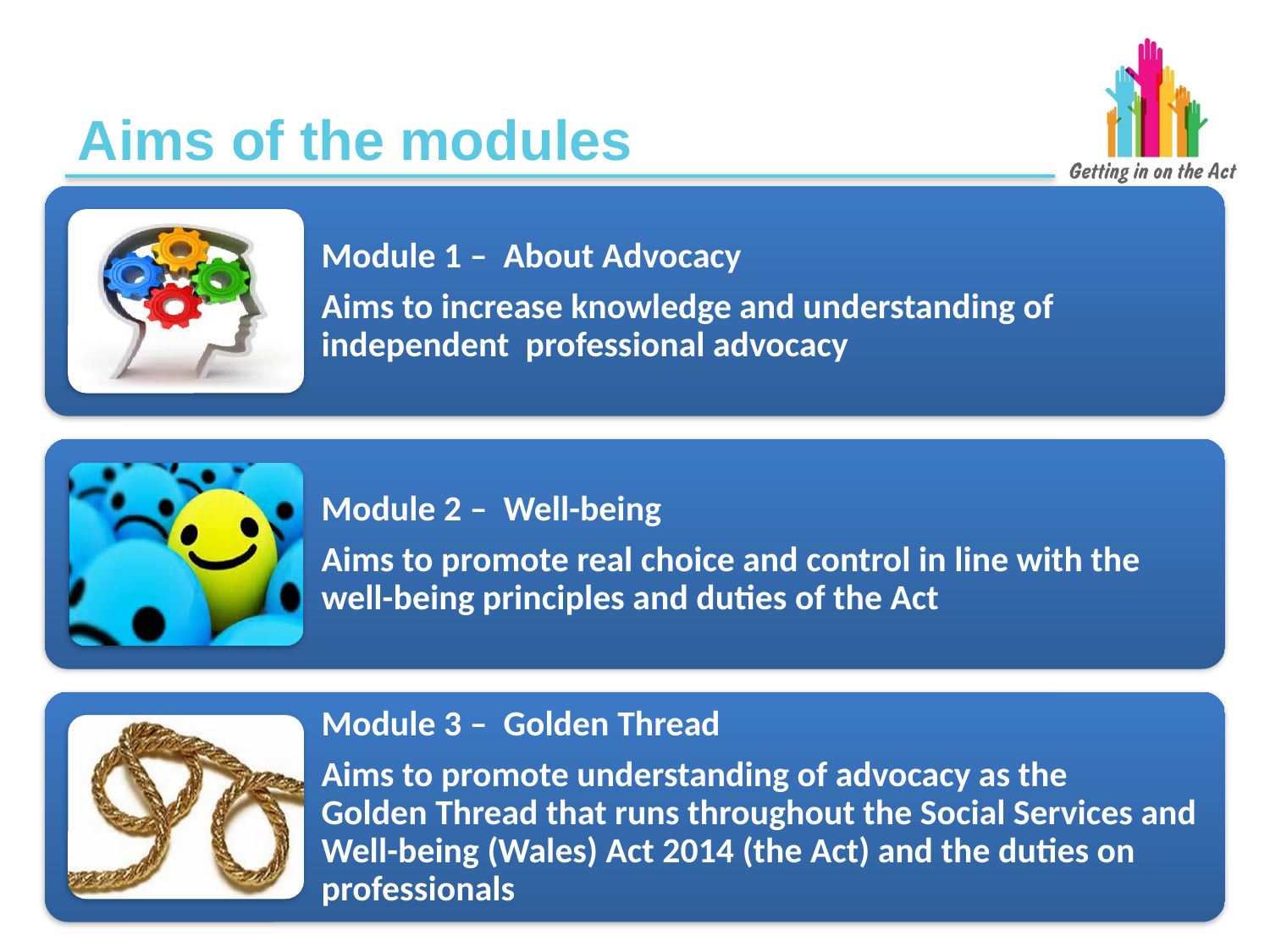

# Aims of the modules
Module 1 –  About Advocacy
Aims to increase knowledge and understanding of independent  professional advocacy
Module 2 –  Well-being
Aims to promote real choice and control in line with the
well-being principles and duties of the Act
Module 3 –  Golden Thread
Aims to promote understanding of advocacy as the
Golden Thread that runs throughout the Social Services and Well-being (Wales) Act 2014 (the Act) and the duties on professionals
2